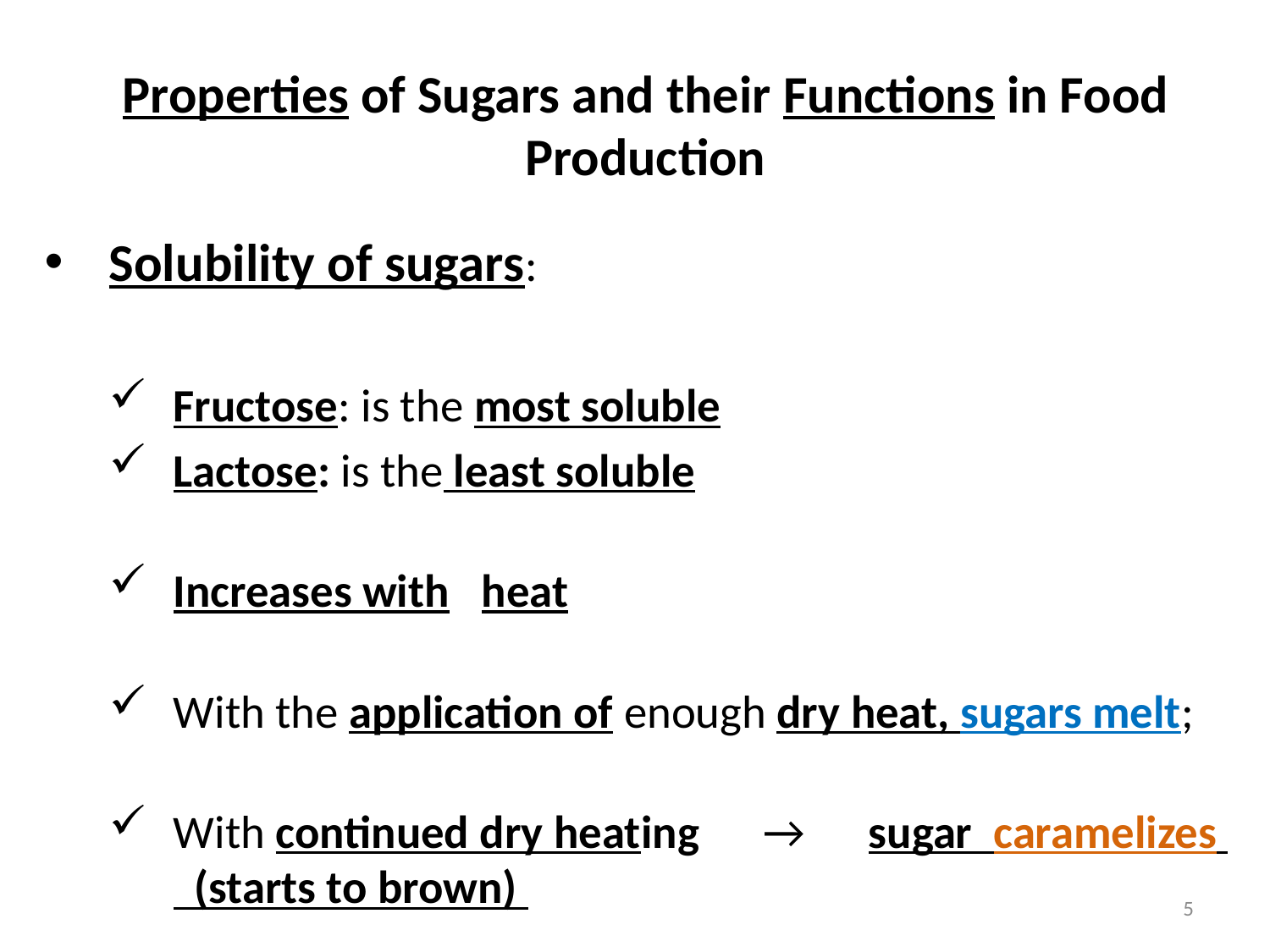

# Properties of Sugars and their Functions in Food Production
Solubility of sugars:

Fructose: is the most soluble
Lactose: is the least soluble

Increases with   heat

With the application of enough dry heat, sugars melt;

With continued dry heating      →      sugar  caramelizes    (starts to brown)
5